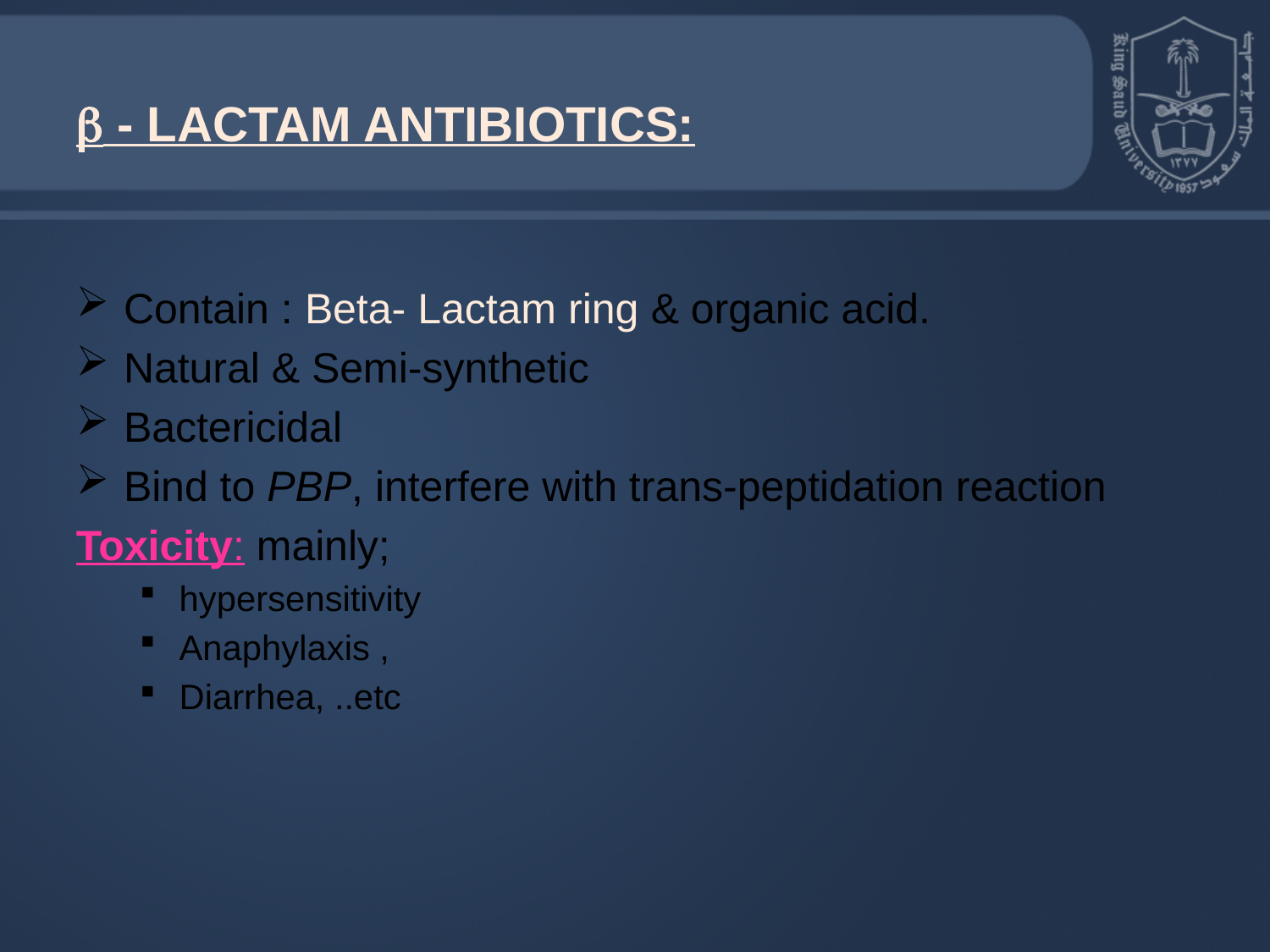

# β - LACTAM ANTIBIOTICS:
Contain : Beta- Lactam ring & organic acid.
Natural & Semi-synthetic
Bactericidal
Bind to PBP, interfere with trans-peptidation reaction
Toxicity: mainly;
hypersensitivity
Anaphylaxis ,
Diarrhea, ..etc